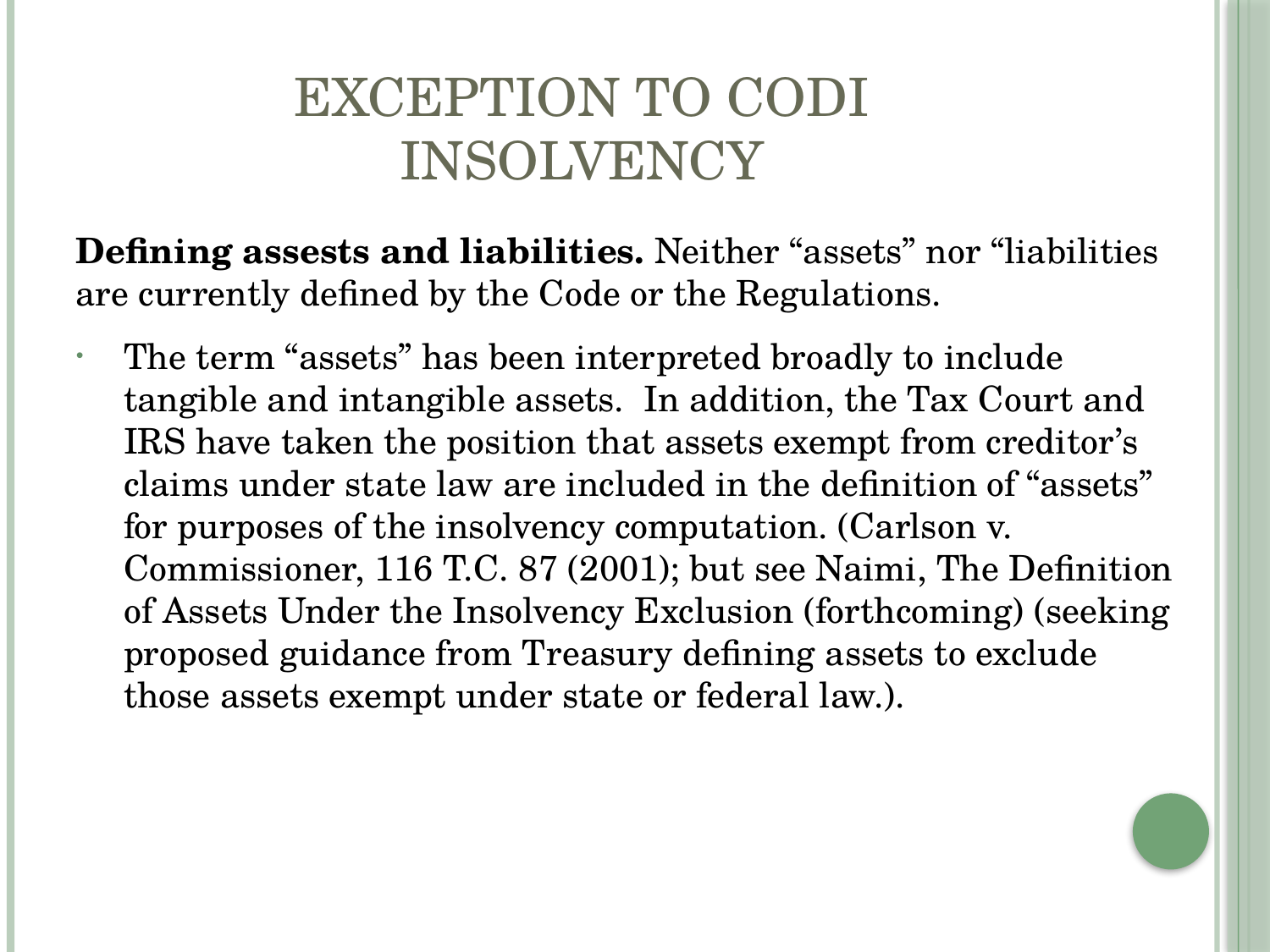

# EXCEPTION TO CODI INSOLVENCY
Defining assests and liabilities. Neither “assets” nor “liabilities are currently defined by the Code or the Regulations.
The term “assets” has been interpreted broadly to include tangible and intangible assets.  In addition, the Tax Court and IRS have taken the position that assets exempt from creditor’s claims under state law are included in the definition of “assets” for purposes of the insolvency computation. (Carlson v. Commissioner, 116 T.C. 87 (2001); but see Naimi, The Definition of Assets Under the Insolvency Exclusion (forthcoming) (seeking proposed guidance from Treasury defining assets to exclude those assets exempt under state or federal law.).